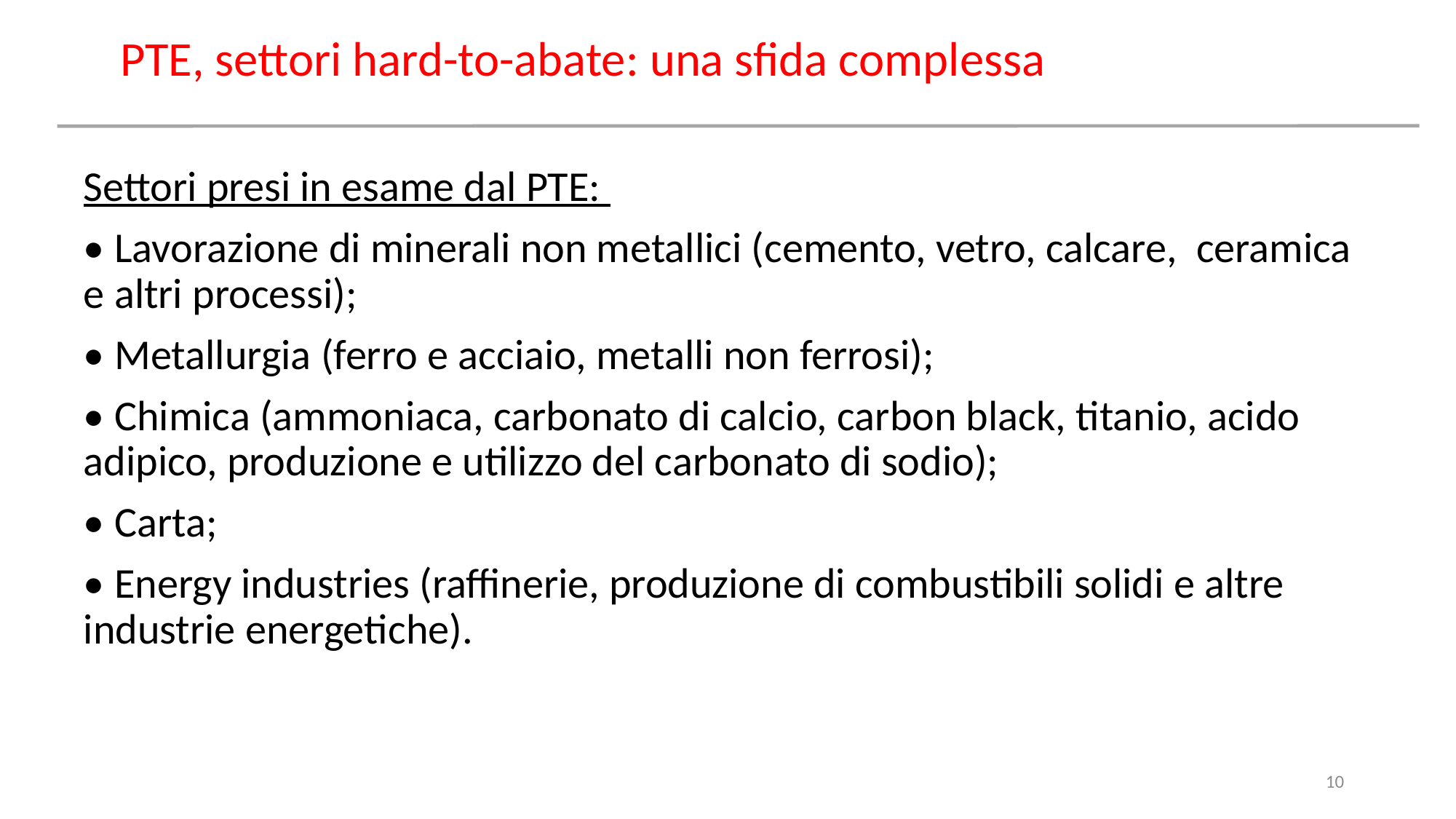

# PTE, settori hard-to-abate: una sfida complessa
Settori presi in esame dal PTE:
• Lavorazione di minerali non metallici (cemento, vetro, calcare,  ceramica e altri processi);
• Metallurgia (ferro e acciaio, metalli non ferrosi);
• Chimica (ammoniaca, carbonato di calcio, carbon black, titanio, acido adipico, produzione e utilizzo del carbonato di sodio);
• Carta;
• Energy industries (raffinerie, produzione di combustibili solidi e altre industrie energetiche).

10